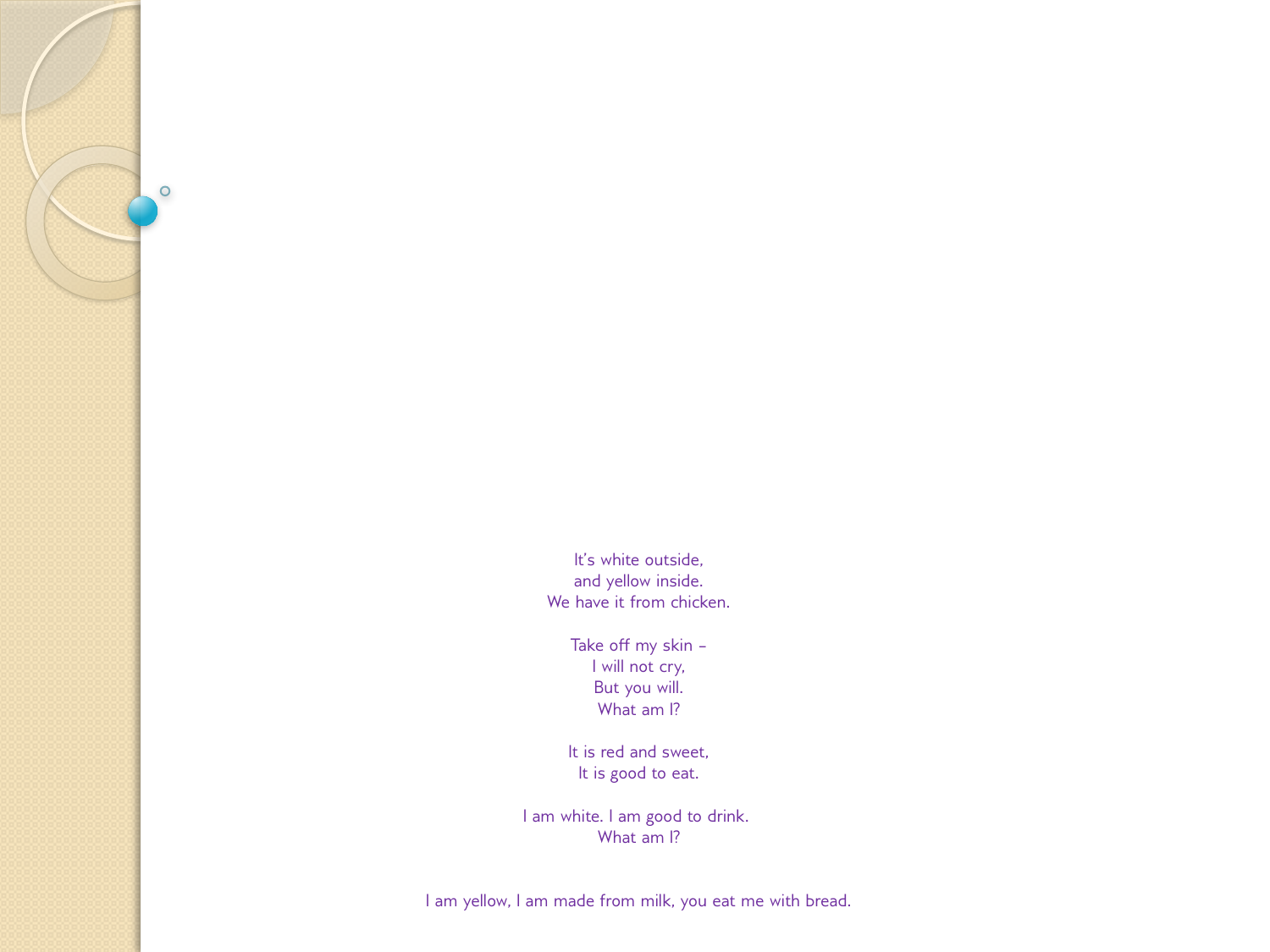

# It’s white outside, and yellow inside. We have it from chicken. Take off my skin – I will not cry, But you will. What am I? It is red and sweet, It is good to eat. I am white. I am good to drink.  What am I? I am yellow, I am made from milk, you eat me with bread.